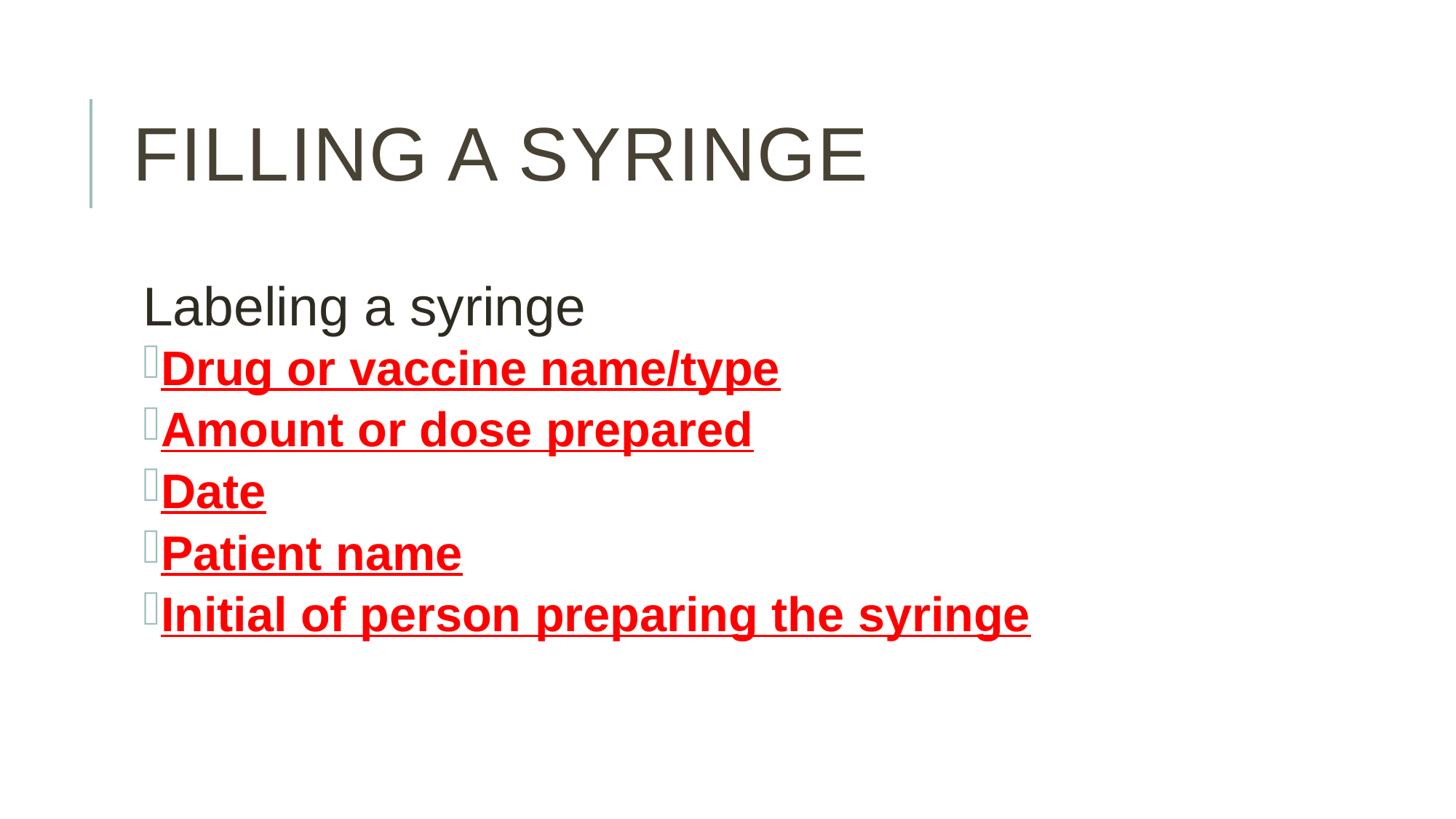

# Filling a Syringe
Labeling a syringe
Drug or vaccine name/type
Amount or dose prepared
Date
Patient name
Initial of person preparing the syringe